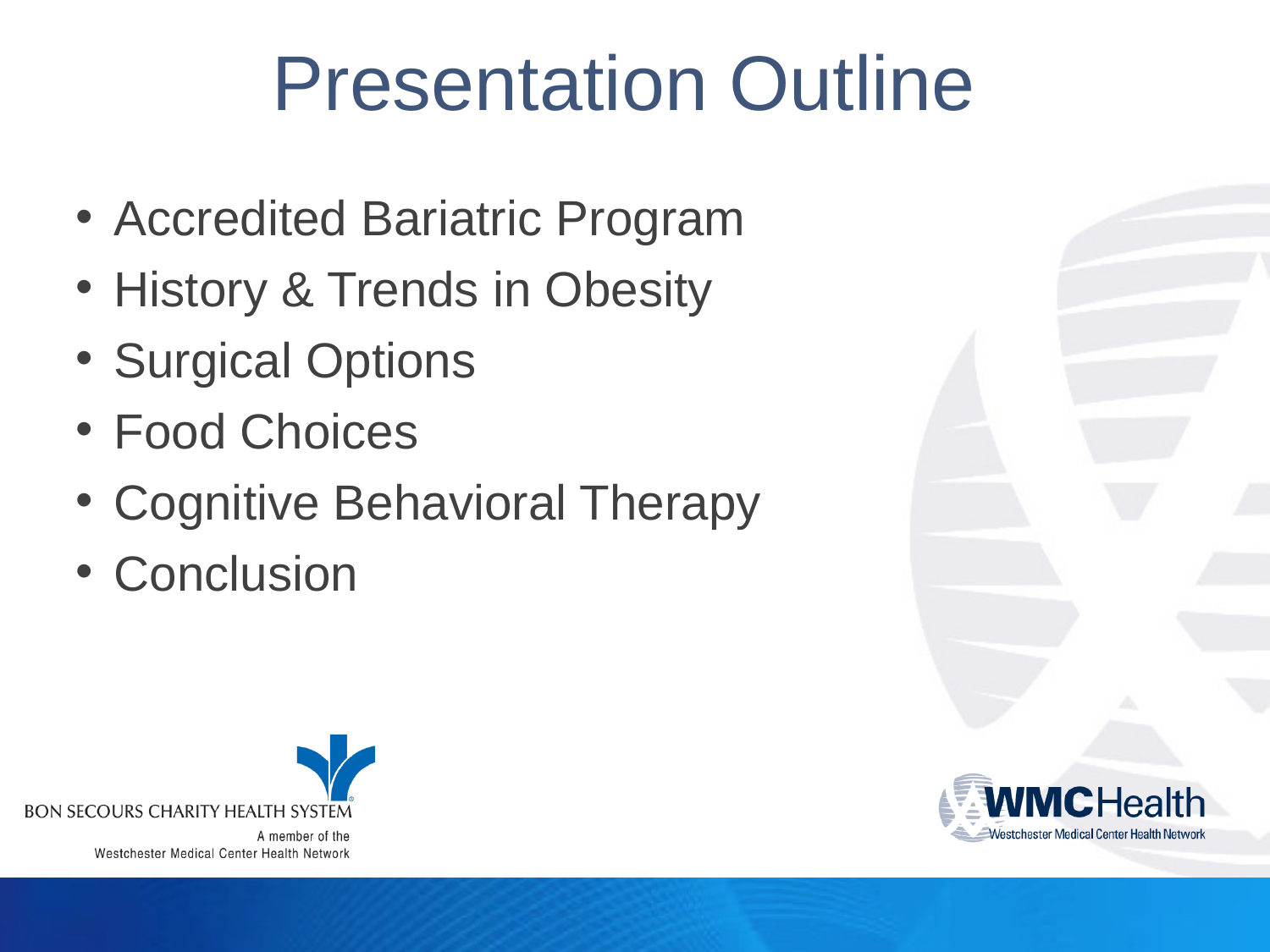

# Presentation Outline
Accredited Bariatric Program
History & Trends in Obesity
Surgical Options
Food Choices
Cognitive Behavioral Therapy
Conclusion